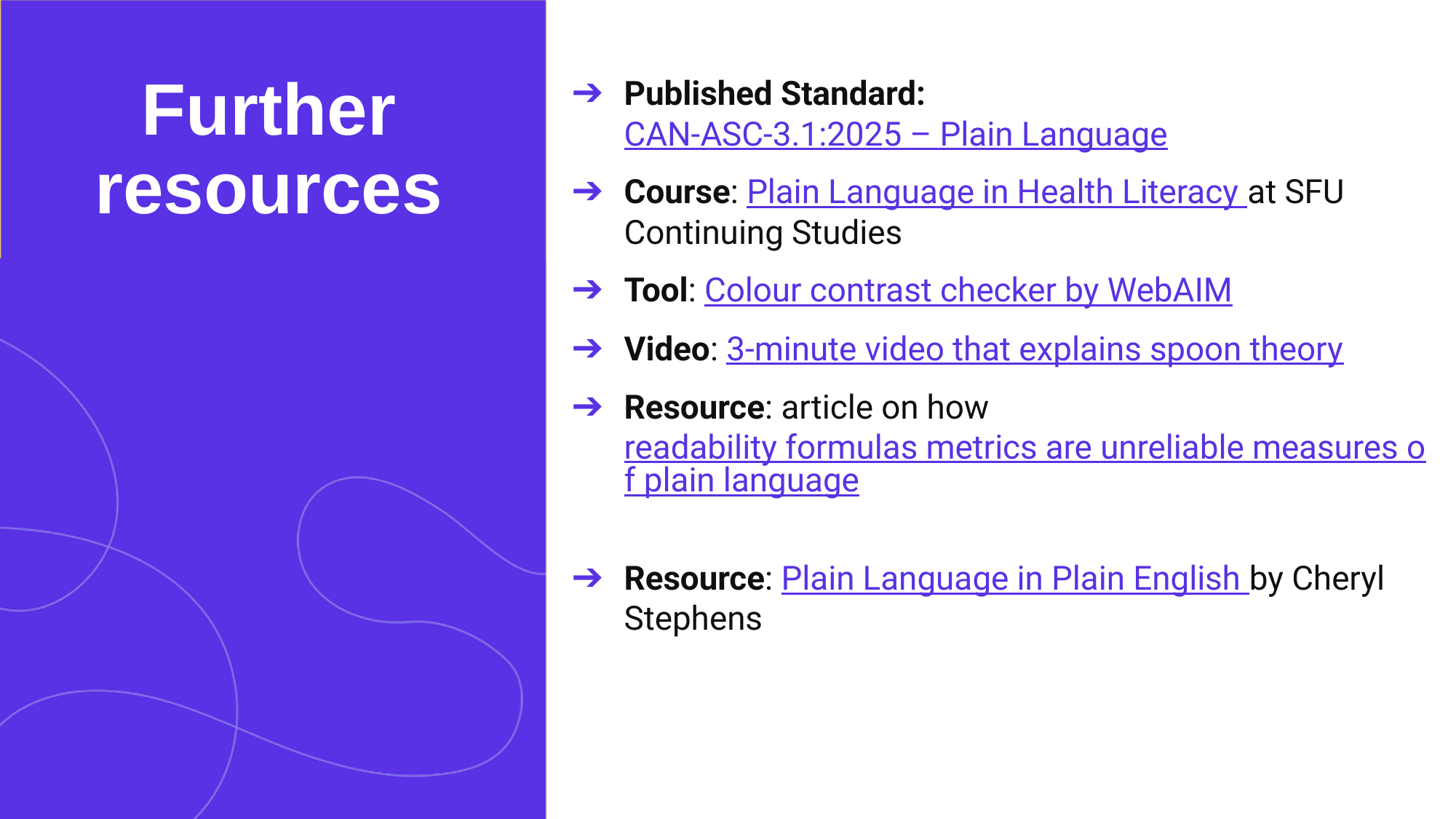

# Further resources
Published Standard: CAN-ASC-3.1:2025 – Plain Language
Course: Plain Language in Health Literacy at SFU Continuing Studies ​
Tool: Colour contrast checker by WebAIM ​
Video: 3-minute video that explains spoon theory​
Resource: article on how readability formulas metrics are unreliable measures of plain language​
Resource: Plain Language in Plain English by Cheryl Stephens